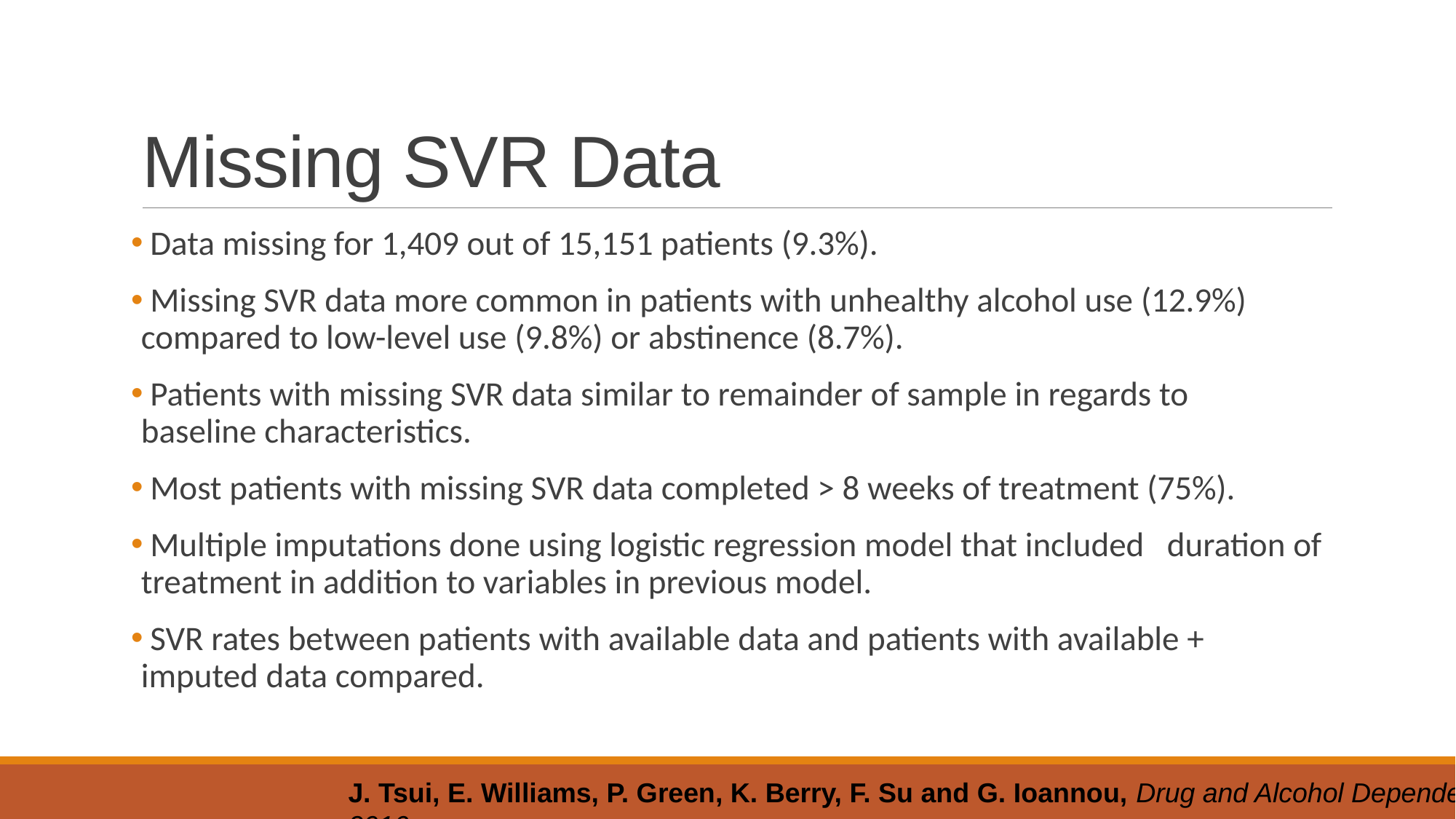

# Missing SVR Data
 Data missing for 1,409 out of 15,151 patients (9.3%).
 Missing SVR data more common in patients with unhealthy alcohol use (12.9%) 	compared to low-level use (9.8%) or abstinence (8.7%).
 Patients with missing SVR data similar to remainder of sample in regards to 	baseline characteristics.
 Most patients with missing SVR data completed > 8 weeks of treatment (75%).
 Multiple imputations done using logistic regression model that included 	duration of treatment in addition to variables in previous model.
 SVR rates between patients with available data and patients with available + 	imputed data compared.
J. Tsui, E. Williams, P. Green, K. Berry, F. Su and G. Ioannou, Drug and Alcohol Dependence, 2016